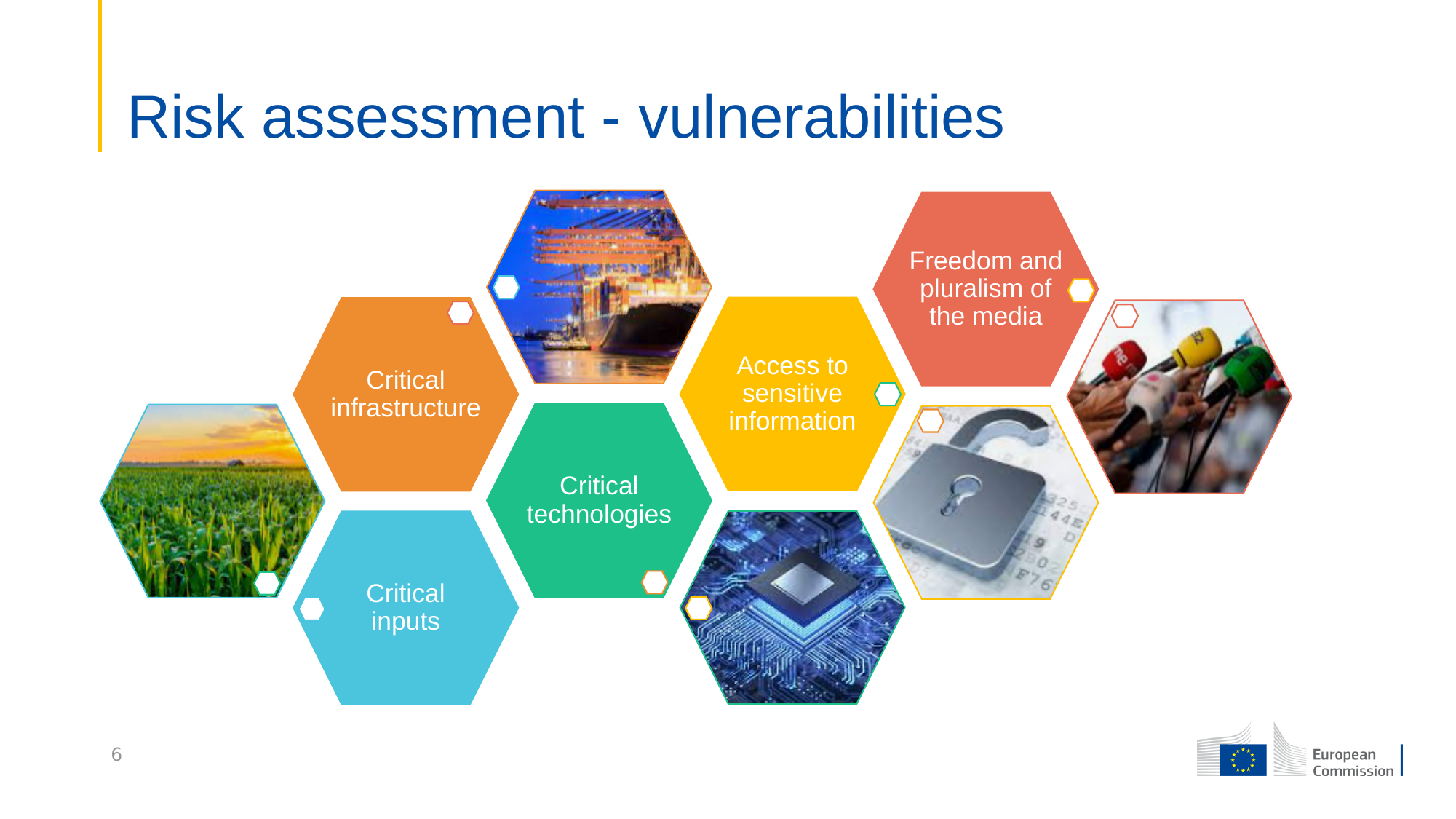

# Risk assessment - vulnerabilities
Critical inputs
Critical technologies
Critical infrastructure
Access to sensitive information
Freedom and pluralism of the media
6